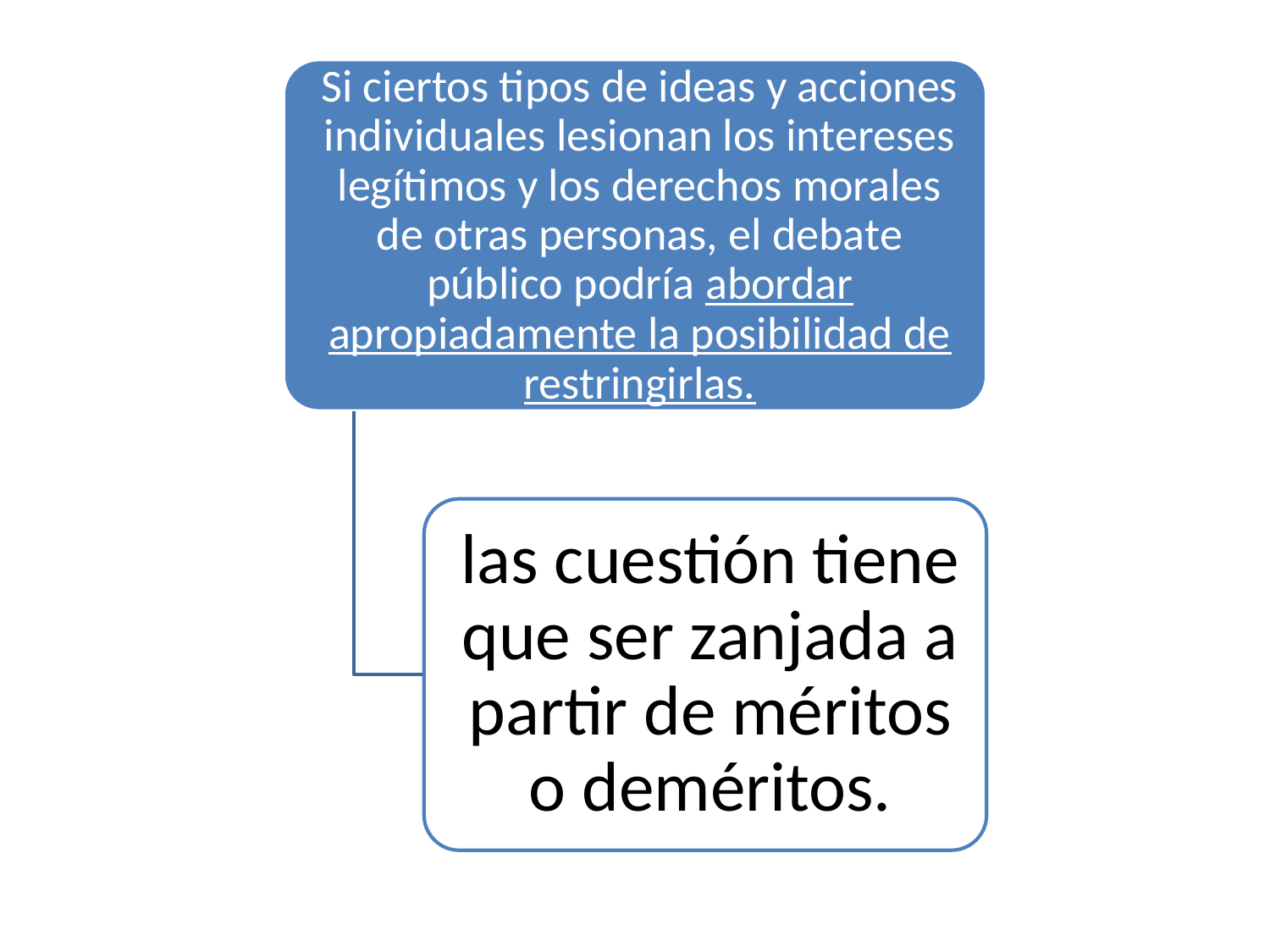

Si ciertos tipos de ideas y acciones individuales lesionan los intereses legítimos y los derechos morales de otras personas, el debate público podría abordar apropiadamente la posibilidad de restringirlas.
las cuestión tiene que ser zanjada a partir de méritos o deméritos.